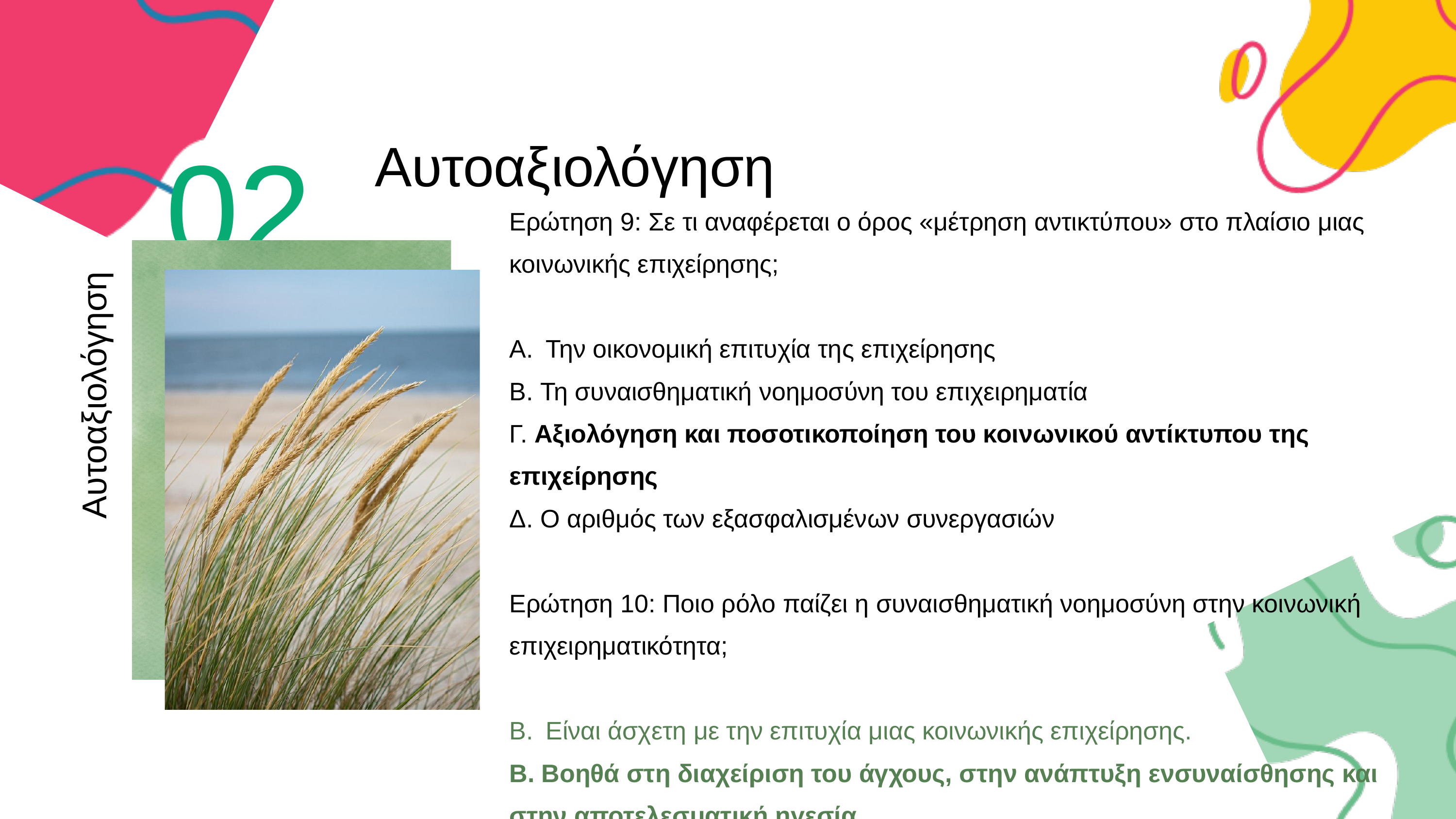

02
Αυτοαξιολόγηση
Ερώτηση 9: Σε τι αναφέρεται ο όρος «μέτρηση αντικτύπου» στο πλαίσιο μιας κοινωνικής επιχείρησης;

Την οικονομική επιτυχία της επιχείρησης
B. Τη συναισθηματική νοημοσύνη του επιχειρηματία
Γ. Αξιολόγηση και ποσοτικοποίηση του κοινωνικού αντίκτυπου της επιχείρησης
Δ. Ο αριθμός των εξασφαλισμένων συνεργασιών

Ερώτηση 10: Ποιο ρόλο παίζει η συναισθηματική νοημοσύνη στην κοινωνική επιχειρηματικότητα;

Είναι άσχετη με την επιτυχία μιας κοινωνικής επιχείρησης.
B. Βοηθά στη διαχείριση του άγχους, στην ανάπτυξη ενσυναίσθησης και στην αποτελεσματική ηγεσία
Γ. Είναι απαραίτητη μόνο για τη δικτύωση
Δ. Αφορά κυρίως την οικονομική διαχείριση

Αυτοαξιολόγηση